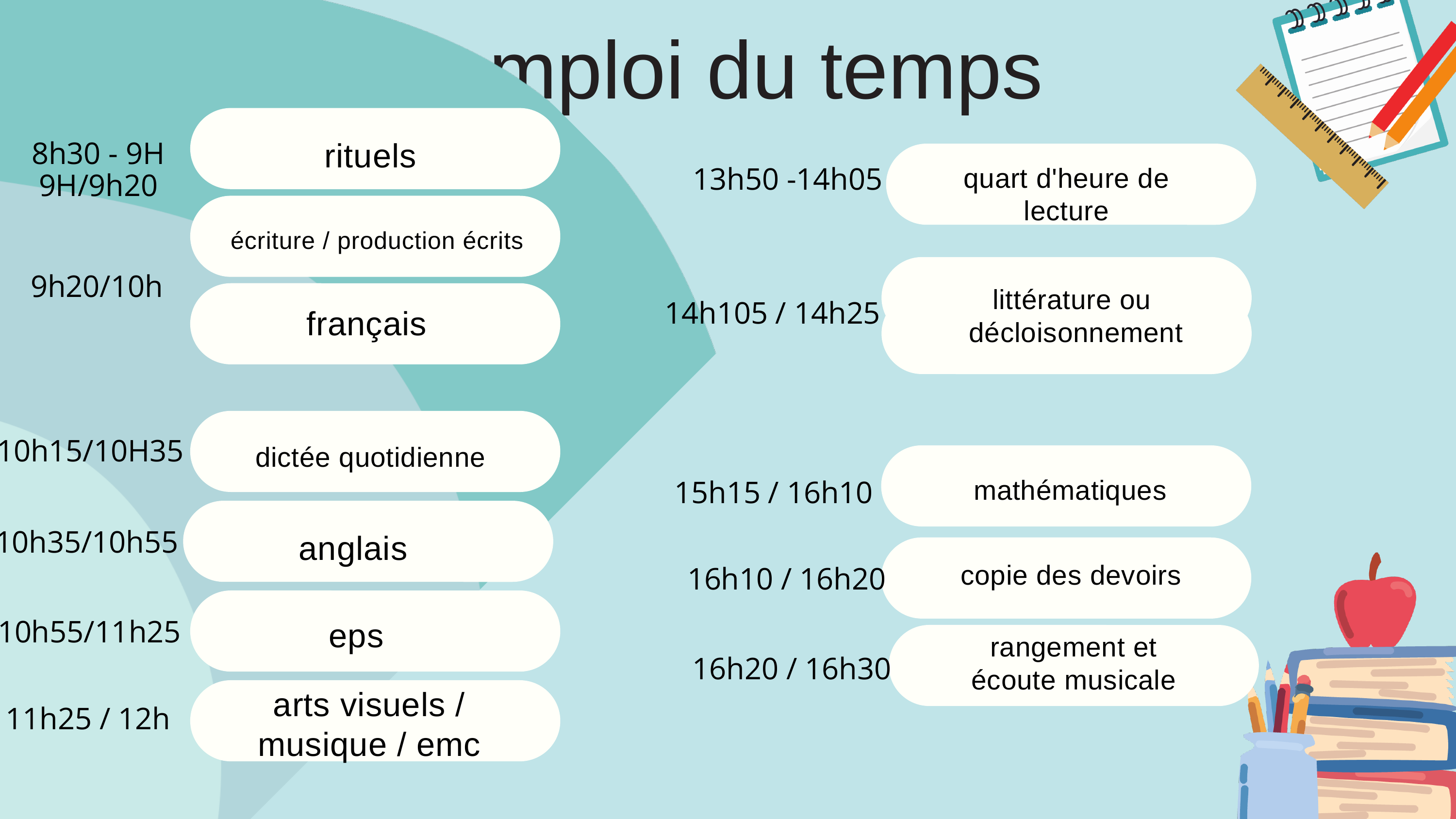

emploi du temps
8h30 - 9H
rituels

13h50 -14h05
 9H/9h20
quart d'heure de lecture

écriture / production écrits

 9h20/10h
littérature ou
décloisonnement
14h105 / 14h25

français

10h15/10H35
dictée quotidienne

15h15 / 16h10
 mathématiques

10h35/10h55
anglais

16h10 / 16h20
copie des devoirs

10h55/11h25
eps
rangement et écoute musicale

16h20 / 16h30

arts visuels / musique / emc
11h25 / 12h